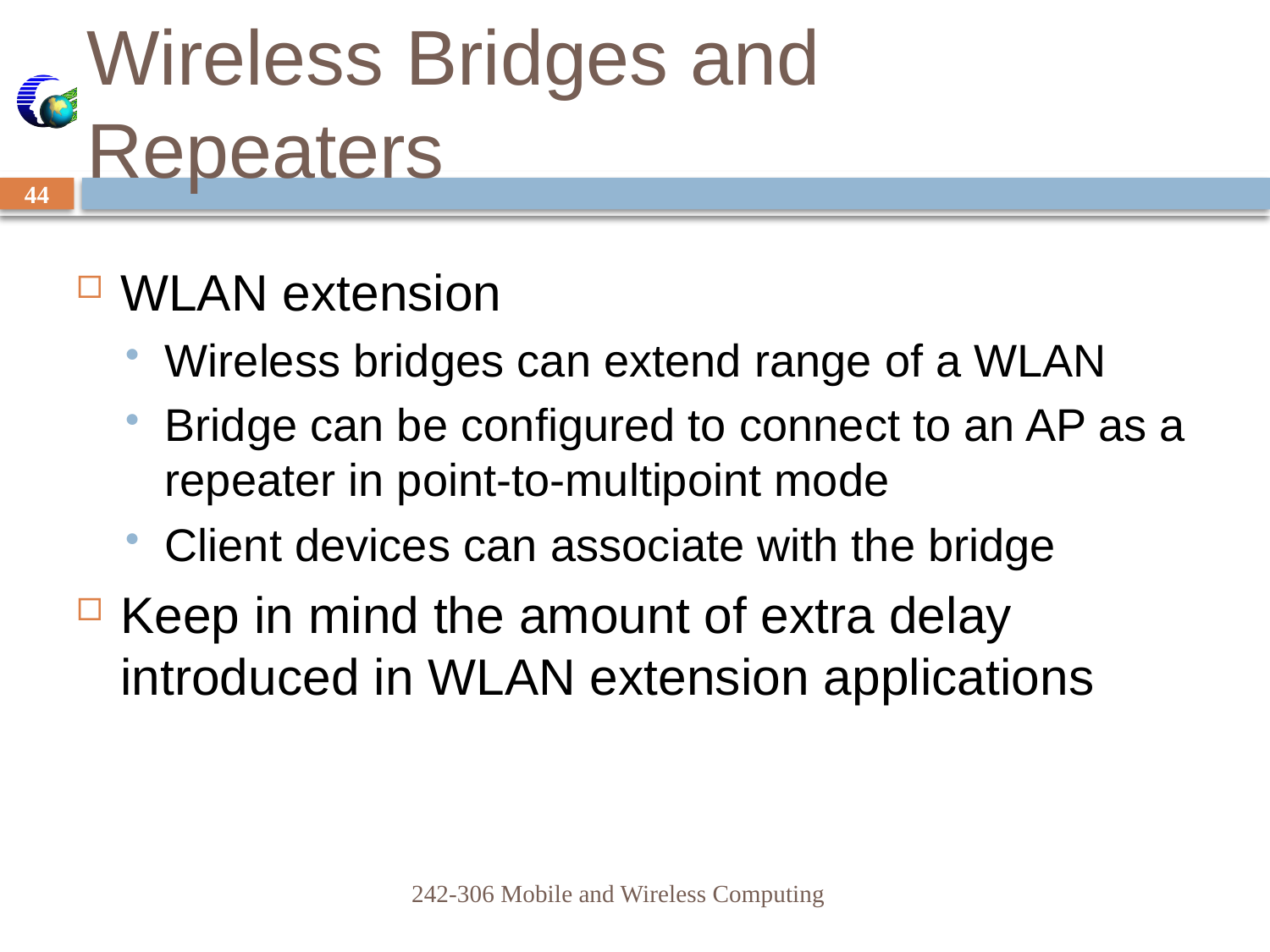

# Wireless Bridges and Repeaters
44
WLAN extension
Wireless bridges can extend range of a WLAN
Bridge can be configured to connect to an AP as a repeater in point-to-multipoint mode
Client devices can associate with the bridge
Keep in mind the amount of extra delay introduced in WLAN extension applications
242-306 Mobile and Wireless Computing